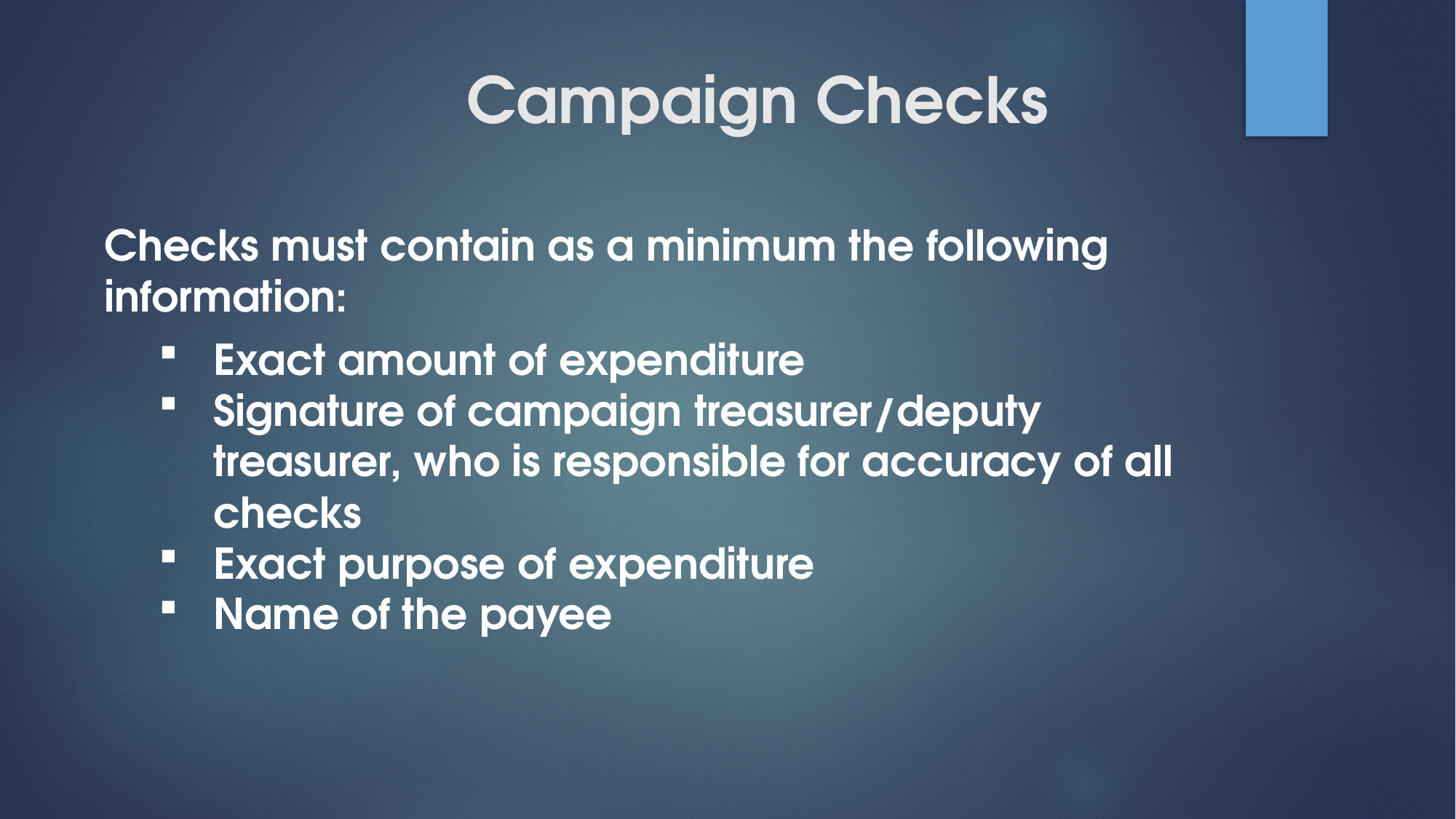

# Campaign Checks
Checks must contain as a minimum the following information:
Exact amount of expenditure
Signature of campaign treasurer/deputy treasurer, who is responsible for accuracy of all checks
Exact purpose of expenditure
Name of the payee